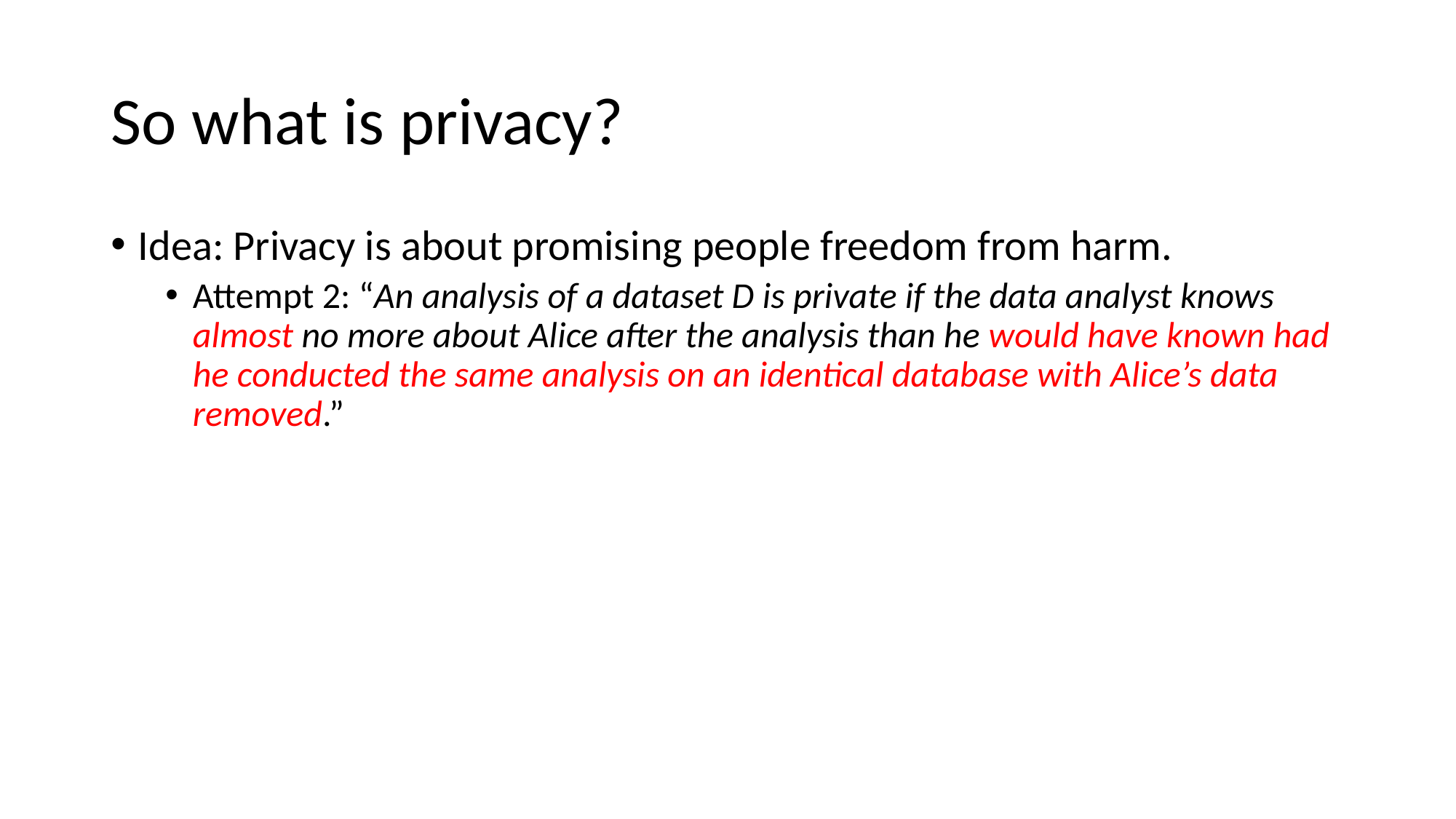

# So what is privacy?
Idea: Privacy is about promising people freedom from harm.
Attempt 2: “An analysis of a dataset D is private if the data analyst knows almost no more about Alice after the analysis than he would have known had he conducted the same analysis on an identical database with Alice’s data removed.”